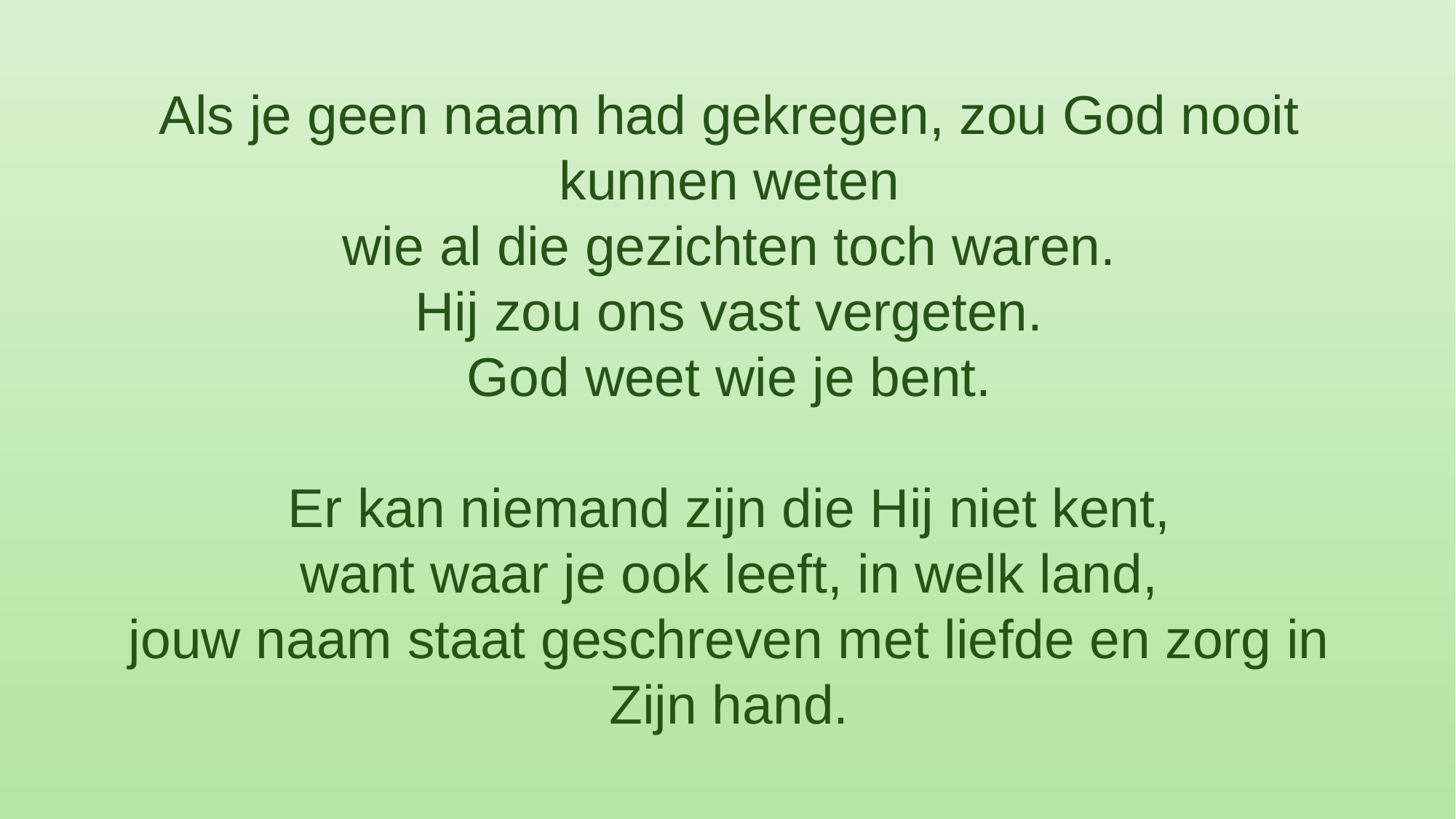

Als je geen naam had gekregen, zou God nooit kunnen weten
wie al die gezichten toch waren.
Hij zou ons vast vergeten.
God weet wie je bent.

Er kan niemand zijn die Hij niet kent,
want waar je ook leeft, in welk land,
jouw naam staat geschreven met liefde en zorg in Zijn hand.